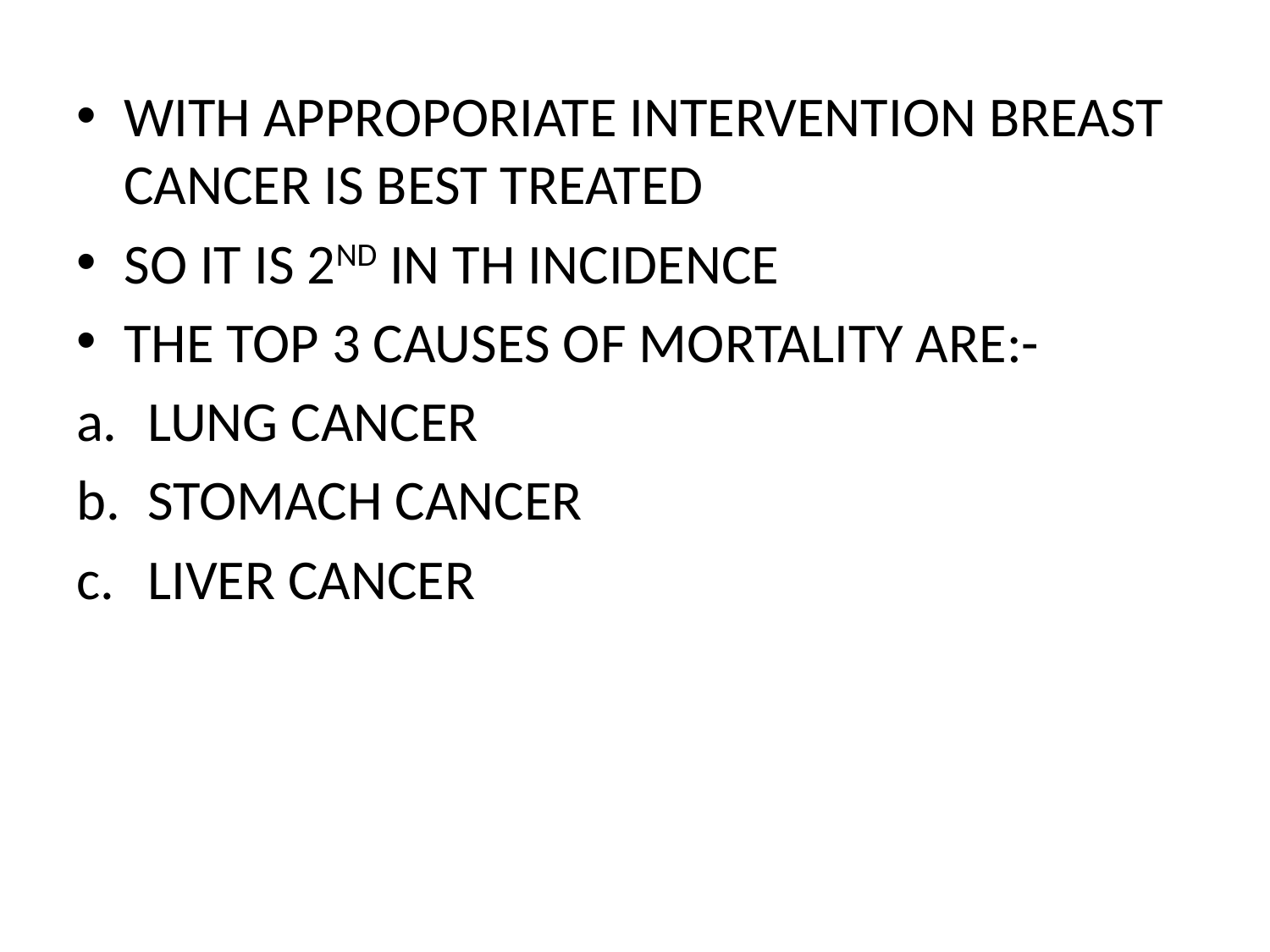

WITH APPROPORIATE INTERVENTION BREAST CANCER IS BEST TREATED
SO IT IS 2ND IN TH INCIDENCE
THE TOP 3 CAUSES OF MORTALITY ARE:-
LUNG CANCER
STOMACH CANCER
LIVER CANCER